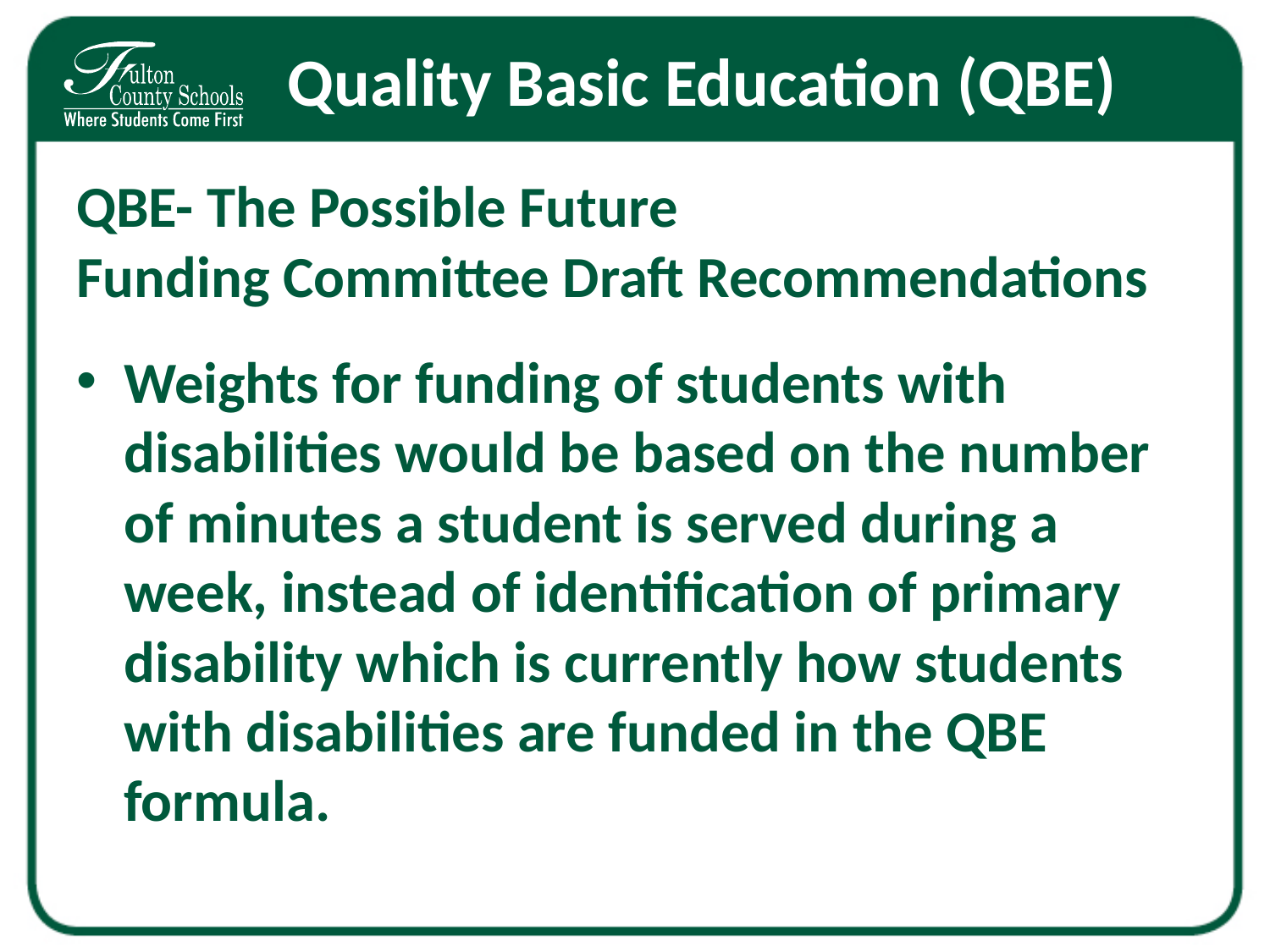

# Quality Basic Education (QBE)
QBE- The Possible Future
Funding Committee Draft Recommendations
Weights for funding of students with disabilities would be based on the number of minutes a student is served during a week, instead of identification of primary disability which is currently how students with disabilities are funded in the QBE formula.